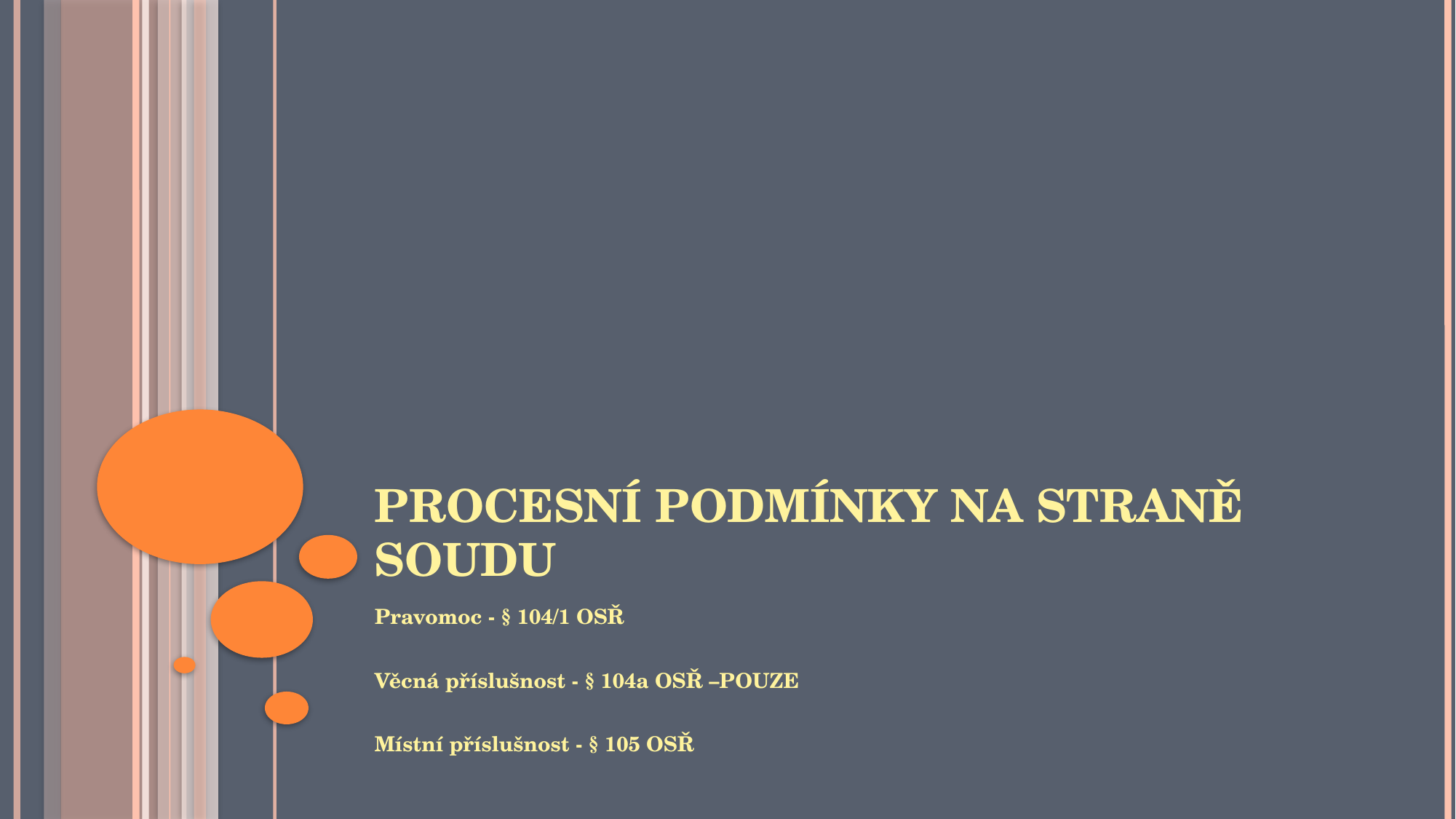

# Procesní podmínky na straně soudu
Pravomoc - § 104/1 OSŘ

Věcná příslušnost - § 104a OSŘ –POUZE

Místní příslušnost - § 105 OSŘ